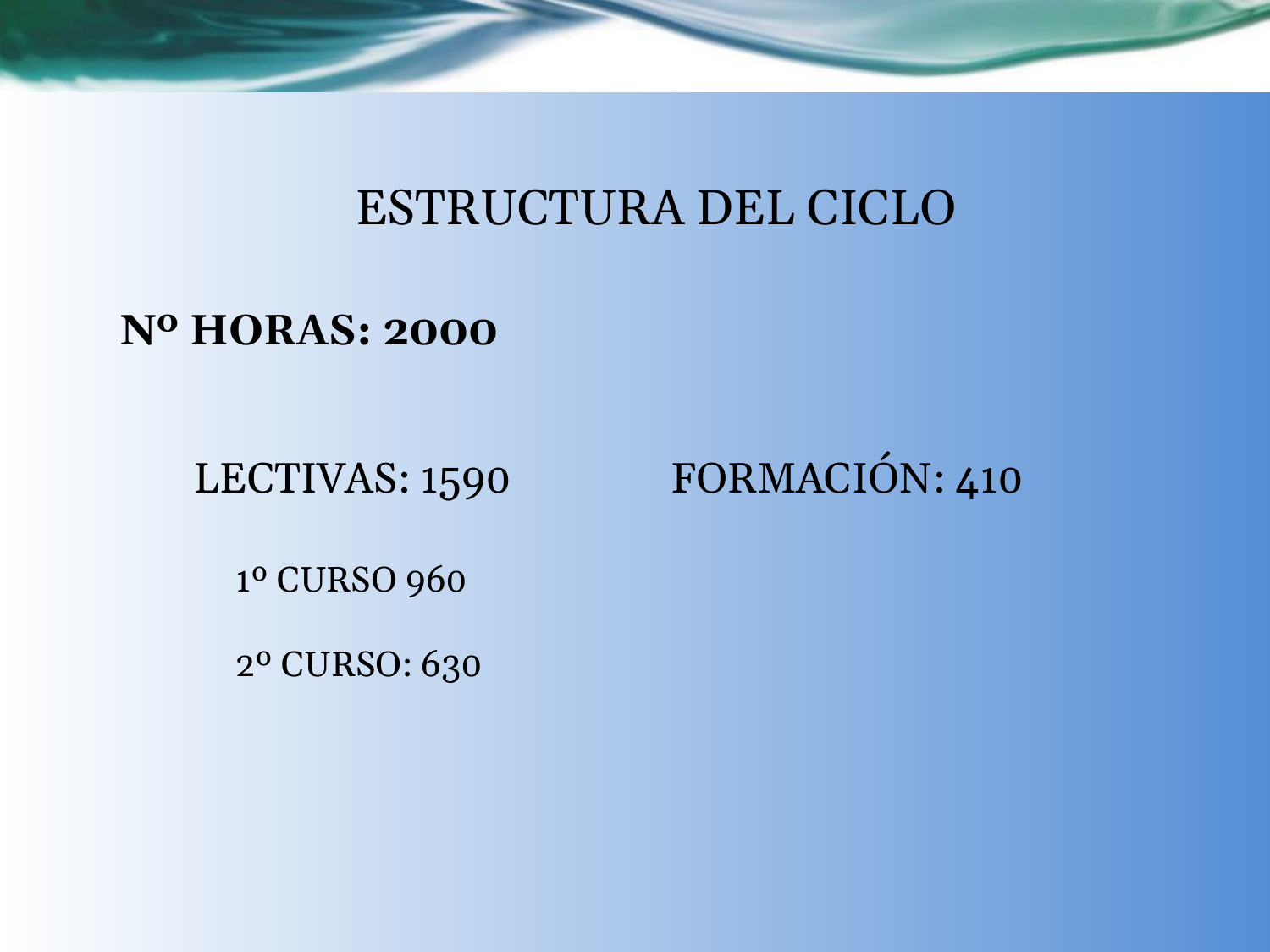

# ESTRUCTURA DEL CICLO
Nº HORAS: 2000
LECTIVAS: 1590

FORMACIÓN: 410
1º CURSO 960
2º CURSO: 630